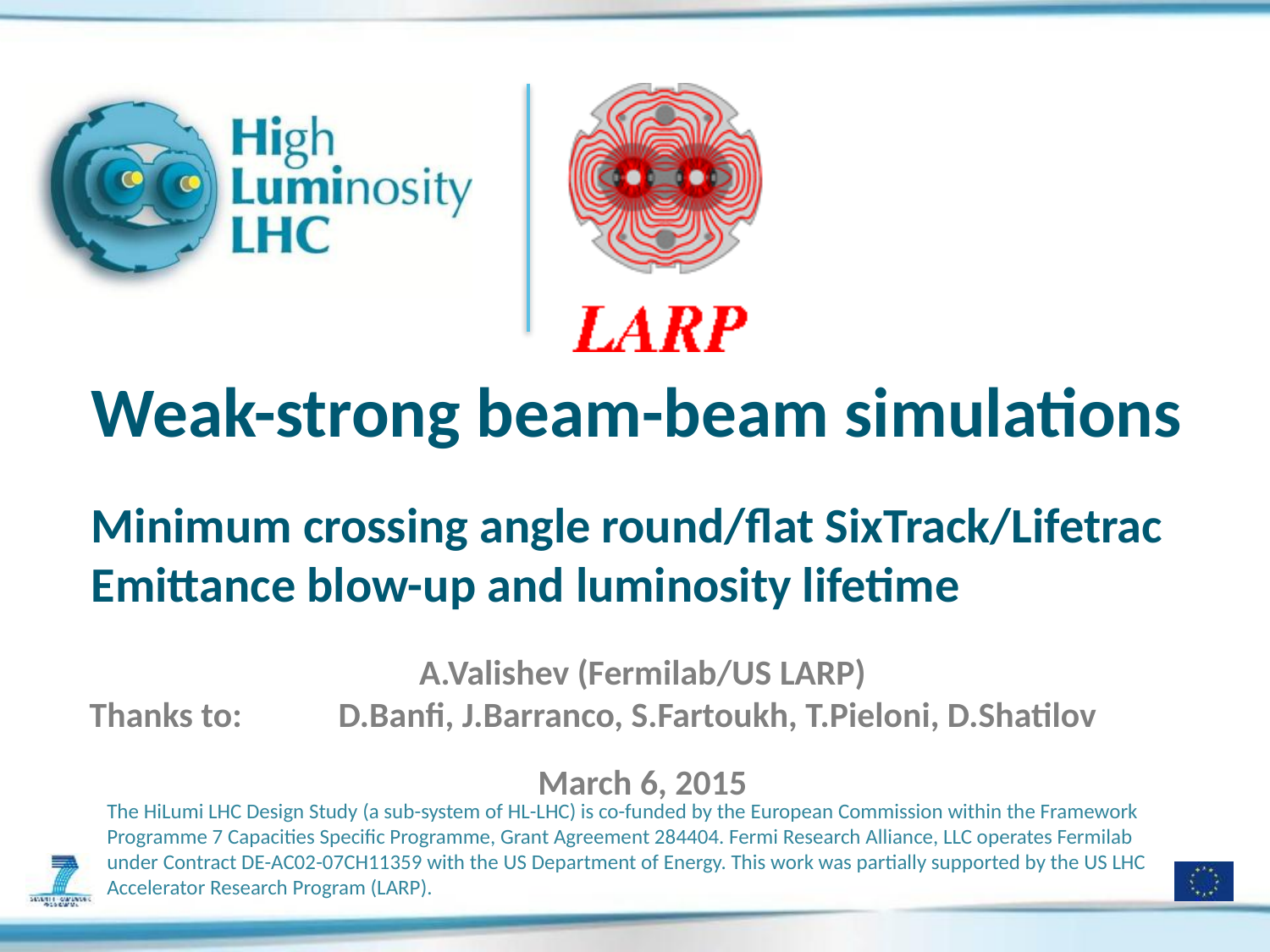

# Weak-strong beam-beam simulations Minimum crossing angle round/flat SixTrack/Lifetrac Emittance blow-up and luminosity lifetime
A.Valishev (Fermilab/US LARP)
       Thanks to:            D.Banfi, J.Barranco, S.Fartoukh, T.Pieloni, D.Shatilov

March 6, 2015